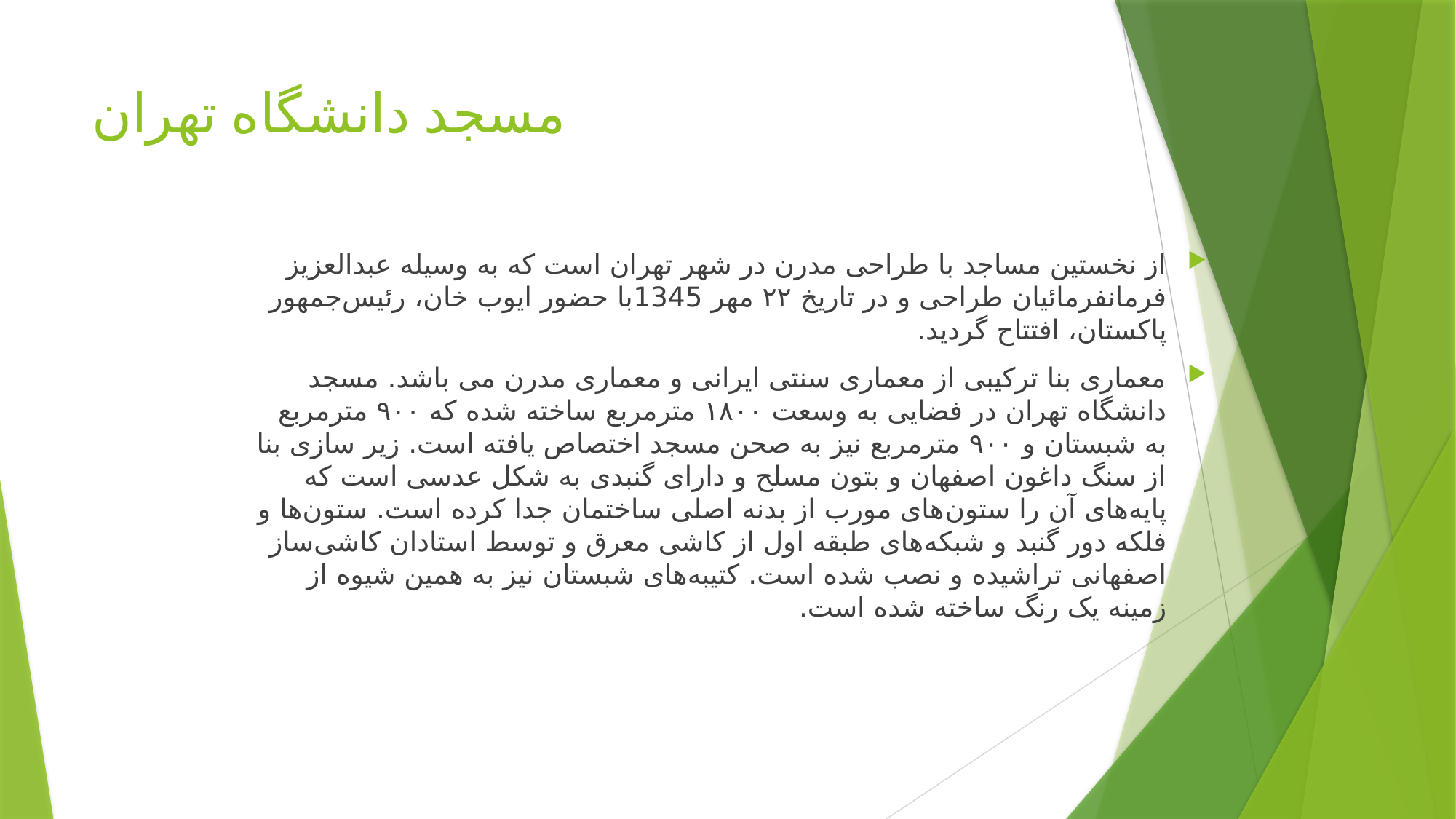

# مسجد دانشگاه تهران
از نخستین مساجد با طراحی مدرن در شهر تهران است که به وسیله عبدالعزيز فرمانفرمائيان طراحی و در تاریخ ۲۲ مهر 1345با حضور ایوب خان، رئیس‌جمهور پاکستان، افتتاح گردید.
معماری بنا ترکیبی از معماری سنتی ایرانی و معماری مدرن می باشد. مسجد دانشگاه تهران در فضایی به وسعت ۱۸۰۰ مترمربع ساخته شده که ۹۰۰ مترمربع به شبستان و ۹۰۰ مترمربع نیز به صحن مسجد اختصاص یافته است. زیر سازی بنا از سنگ داغون اصفهان و بتون مسلح و دارای گنبدی به شکل عدسی است که پایه‌های آن را ستون‌های مورب از بدنه اصلی ساختمان جدا کرده است‌. ستون‌ها و فلکه دور گنبد و شبکه‌های طبقه اول از کاشی معرق و توسط استادان کاشی‌ساز اصفهانی تراشیده و نصب شده است‌. کتیبه‌های شبستان نیز به همین شیوه از زمینه یک رنگ ساخته شده است‌.